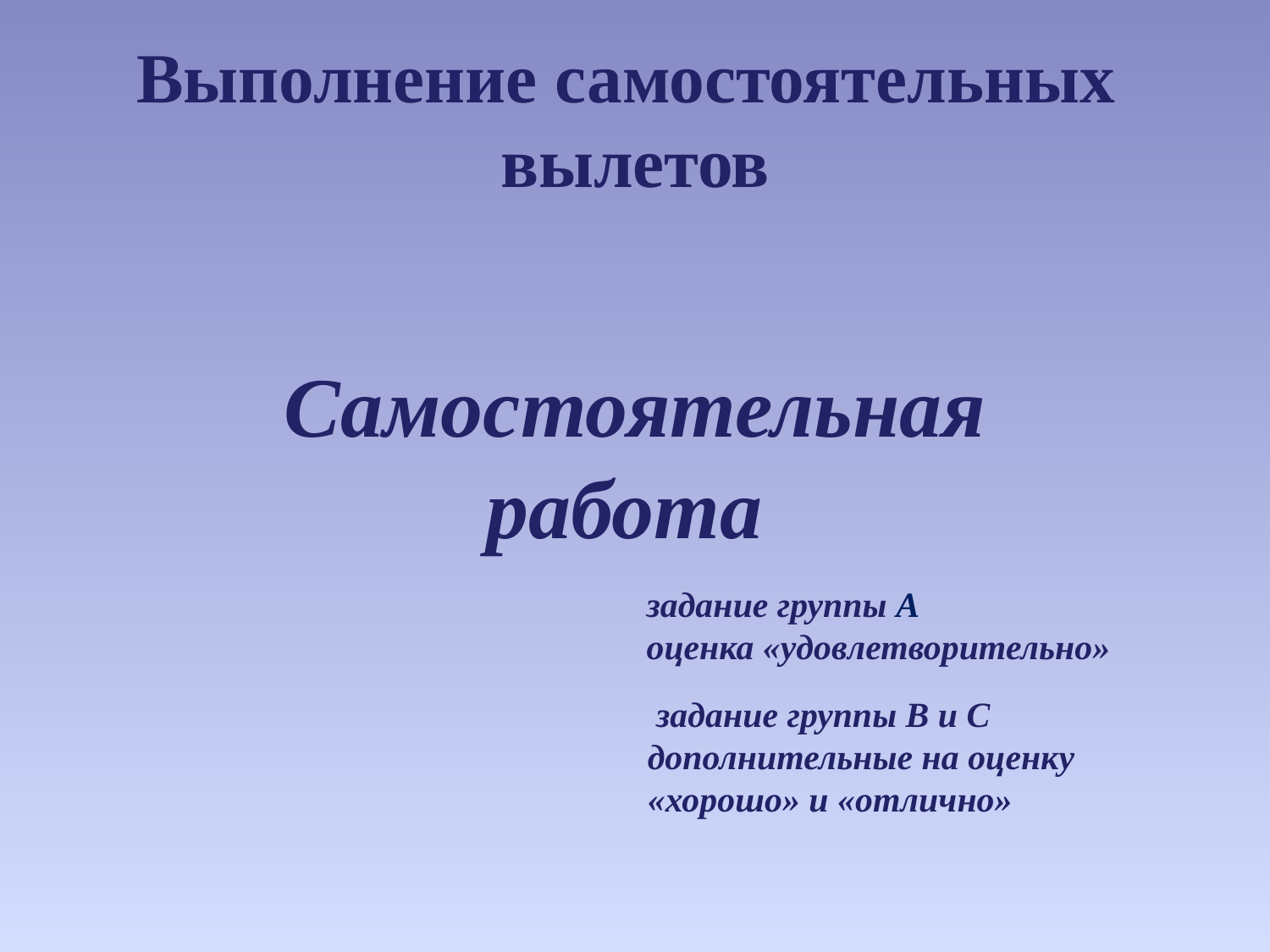

Выполнение самостоятельных
вылетов

 Самостоятельная
работа

 задание группы А
 оценка «удовлетворительно»
 задание группы В и С дополнительные на оценку «хорошо» и «отлично»